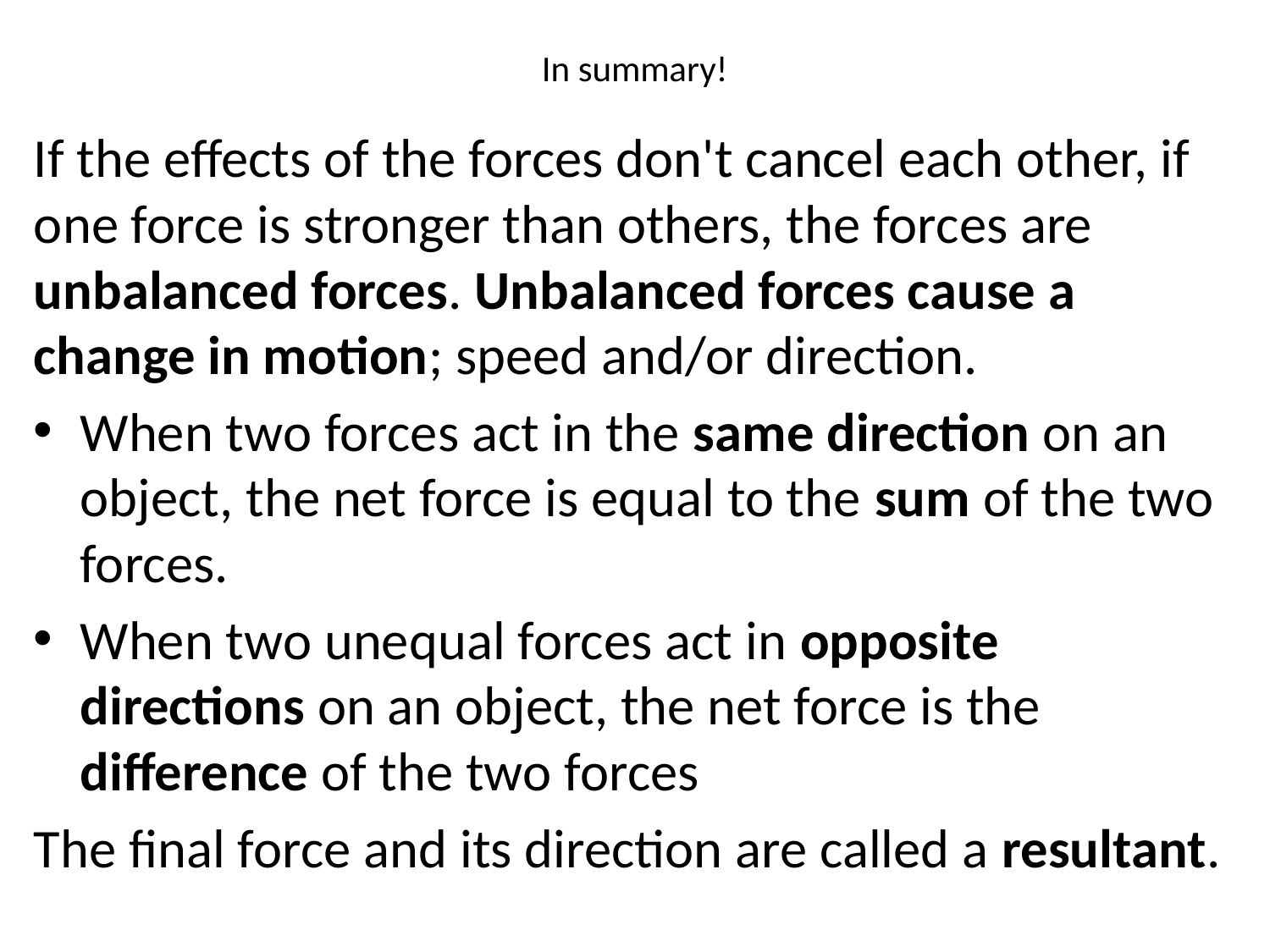

# In summary!
If the effects of the forces don't cancel each other, if one force is stronger than others, the forces are unbalanced forces. Unbalanced forces cause a change in motion; speed and/or direction.
When two forces act in the same direction on an object, the net force is equal to the sum of the two forces.
When two unequal forces act in opposite directions on an object, the net force is the difference of the two forces
The final force and its direction are called a resultant.